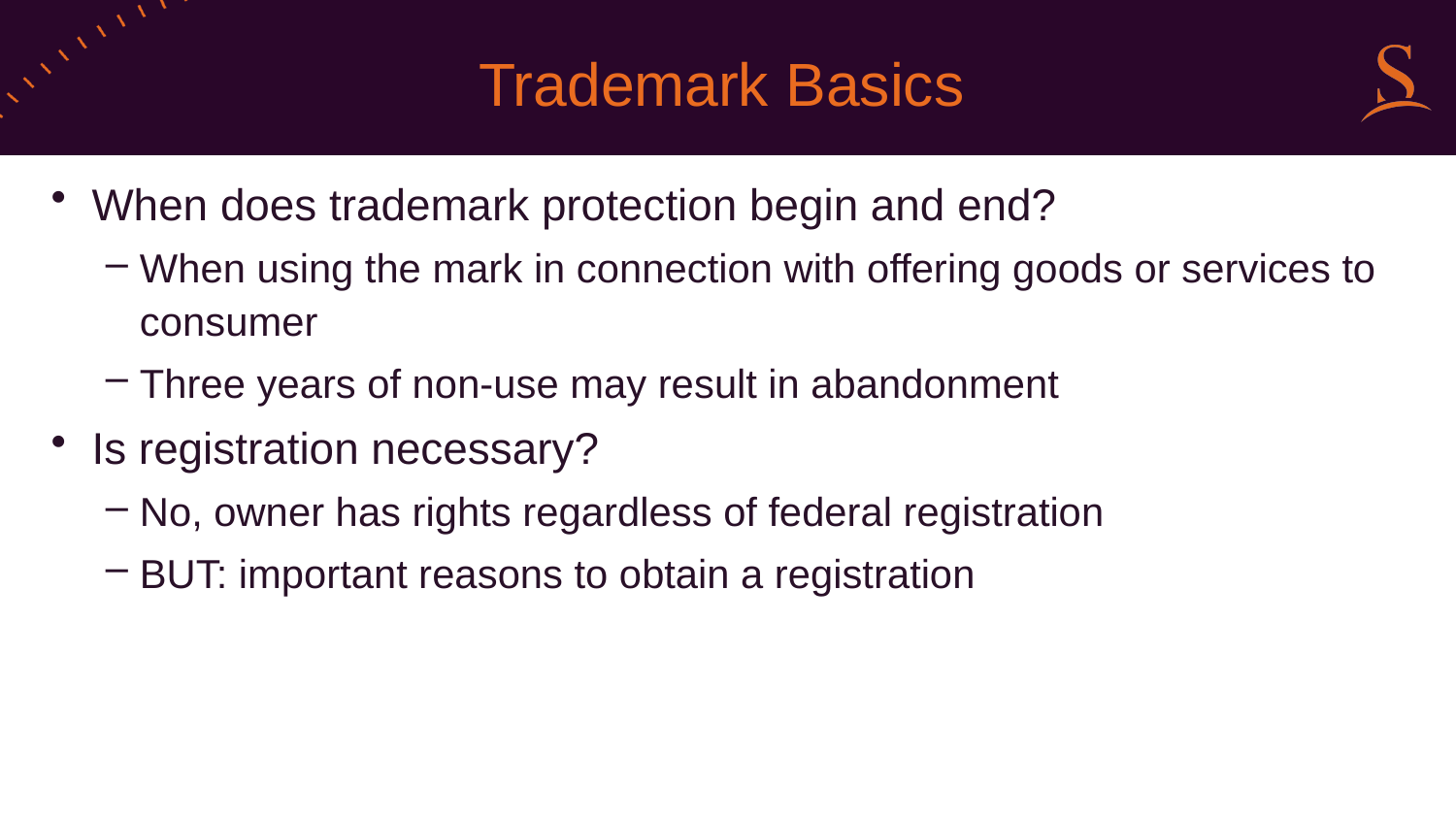

# Trademark Basics
When does trademark protection begin and end?
When using the mark in connection with offering goods or services to consumer
Three years of non-use may result in abandonment
Is registration necessary?
No, owner has rights regardless of federal registration
BUT: important reasons to obtain a registration